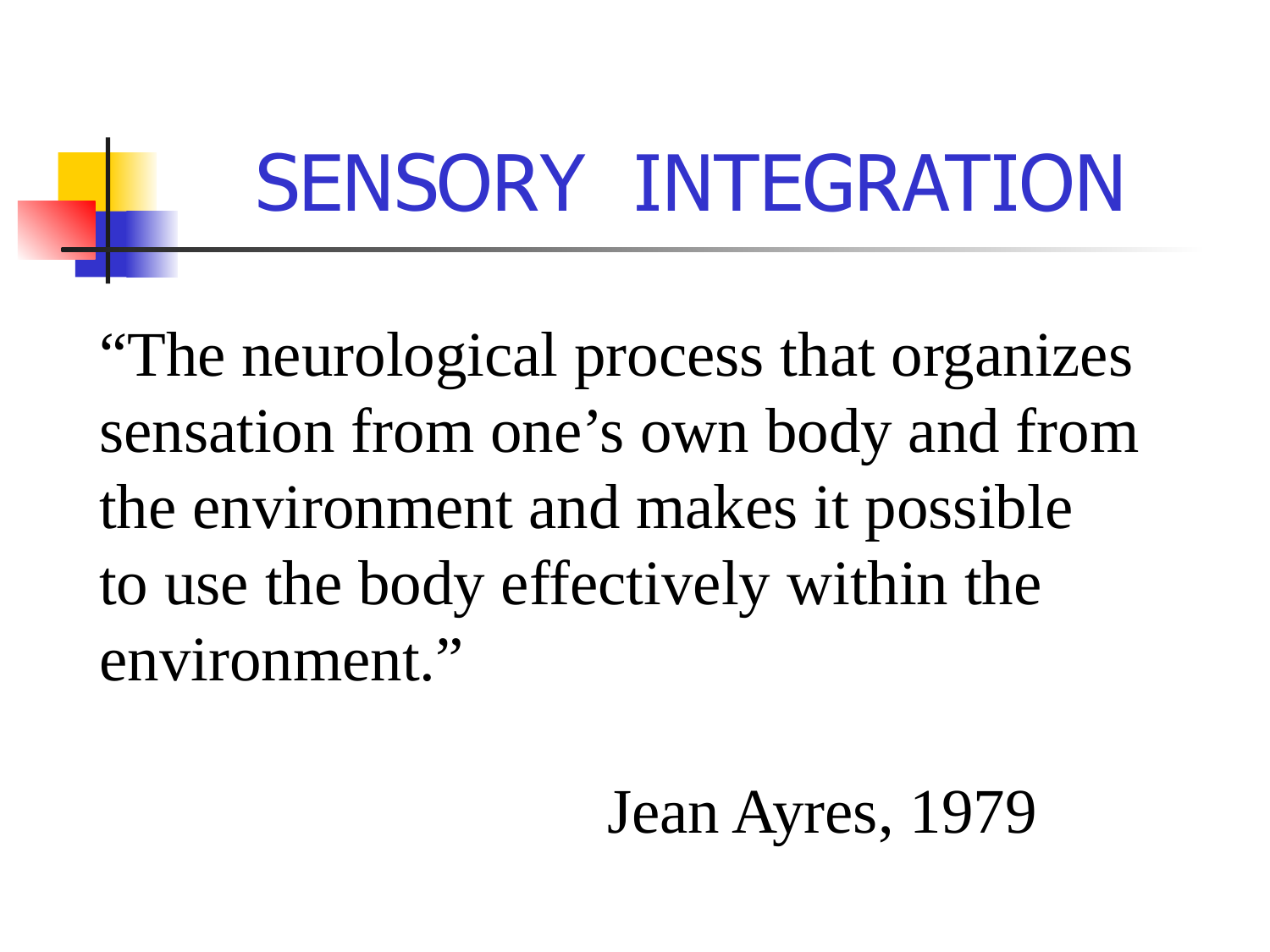

SENSORY  INTEGRATION
“The neurological process that organizes
sensation from one’s own body and from
the environment and makes it possible
to use the body effectively within the
environment.”

				Jean Ayres, 1979